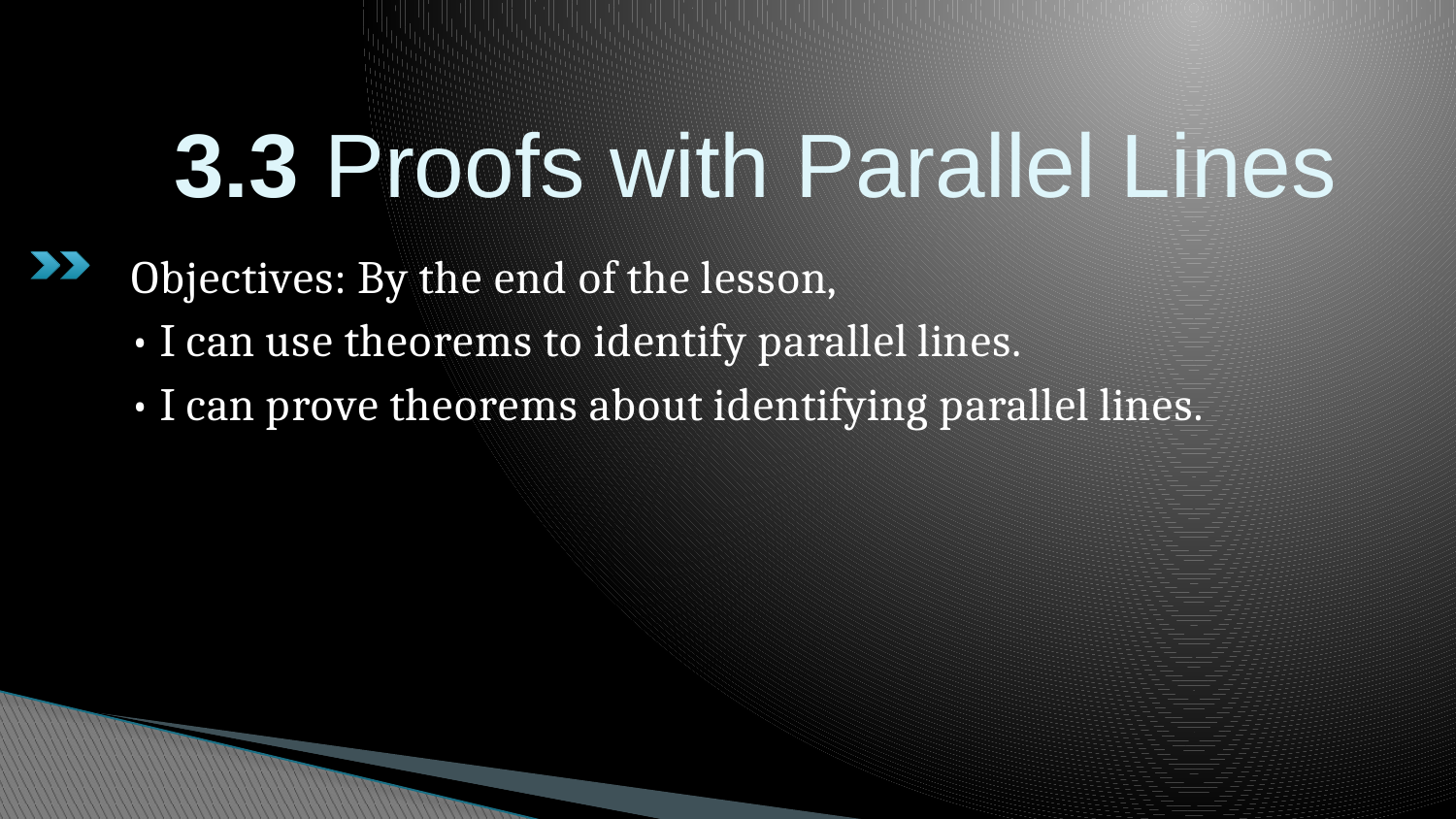

# 3.3 Proofs with Parallel Lines
Objectives: By the end of the lesson,
• I can use theorems to identify parallel lines.
• I can prove theorems about identifying parallel lines.